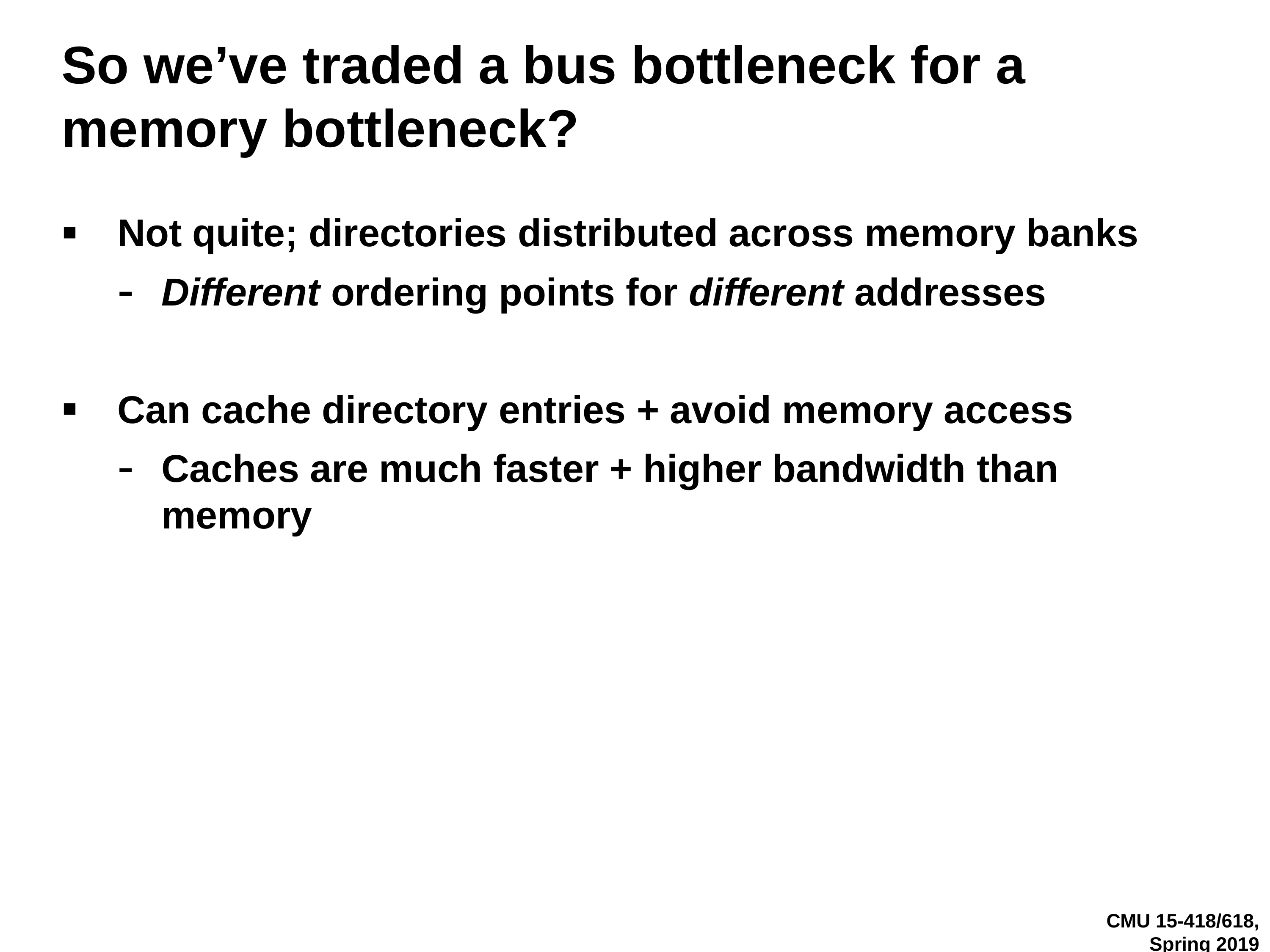

# So we’ve traded a bus bottleneck for a memory bottleneck?

Not quite; directories distributed across memory banks
Different ordering points for different addresses

Can cache directory entries + avoid memory access
Caches are much faster + higher bandwidth than memory